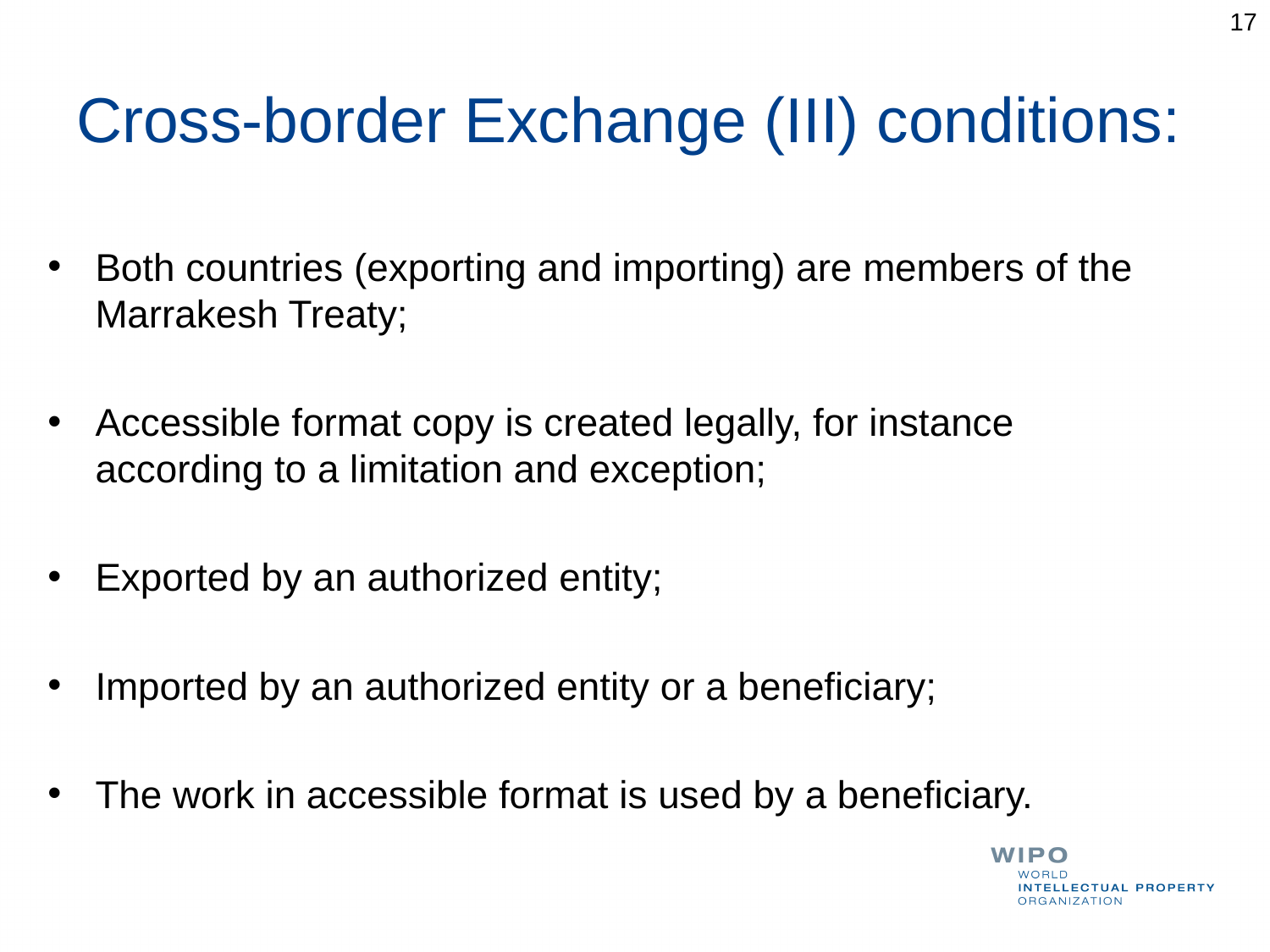

17
# Cross-border Exchange (III) conditions:
Both countries (exporting and importing) are members of the Marrakesh Treaty;

Accessible format copy is created legally, for instance according to a limitation and exception;

Exported by an authorized entity;

Imported by an authorized entity or a beneficiary;

The work in accessible format is used by a beneficiary.